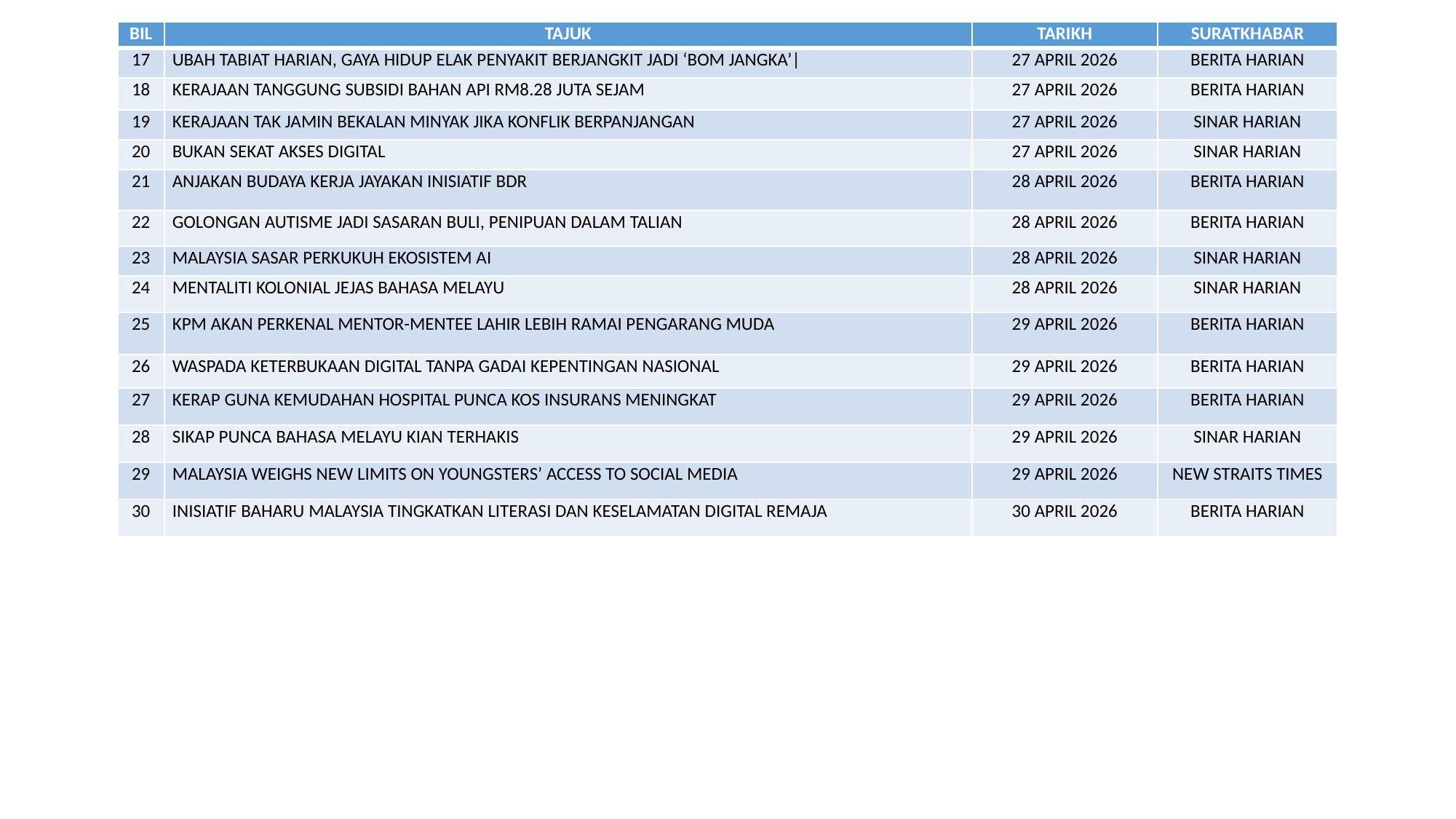

| BIL | TAJUK | TARIKH | SURATKHABAR |
| --- | --- | --- | --- |
| 17 | UBAH TABIAT HARIAN, GAYA HIDUP ELAK PENYAKIT BERJANGKIT JADI ‘BOM JANGKA’| | 27 APRIL 2026 | BERITA HARIAN |
| 18 | KERAJAAN TANGGUNG SUBSIDI BAHAN API RM8.28 JUTA SEJAM | 27 APRIL 2026 | BERITA HARIAN |
| 19 | KERAJAAN TAK JAMIN BEKALAN MINYAK JIKA KONFLIK BERPANJANGAN | 27 APRIL 2026 | SINAR HARIAN |
| 20 | BUKAN SEKAT AKSES DIGITAL | 27 APRIL 2026 | SINAR HARIAN |
| 21 | ANJAKAN BUDAYA KERJA JAYAKAN INISIATIF BDR | 28 APRIL 2026 | BERITA HARIAN |
| 22 | GOLONGAN AUTISME JADI SASARAN BULI, PENIPUAN DALAM TALIAN | 28 APRIL 2026 | BERITA HARIAN |
| 23 | MALAYSIA SASAR PERKUKUH EKOSISTEM AI | 28 APRIL 2026 | SINAR HARIAN |
| 24 | MENTALITI KOLONIAL JEJAS BAHASA MELAYU | 28 APRIL 2026 | SINAR HARIAN |
| 25 | KPM AKAN PERKENAL MENTOR-MENTEE LAHIR LEBIH RAMAI PENGARANG MUDA | 29 APRIL 2026 | BERITA HARIAN |
| 26 | WASPADA KETERBUKAAN DIGITAL TANPA GADAI KEPENTINGAN NASIONAL | 29 APRIL 2026 | BERITA HARIAN |
| 27 | KERAP GUNA KEMUDAHAN HOSPITAL PUNCA KOS INSURANS MENINGKAT | 29 APRIL 2026 | BERITA HARIAN |
| 28 | SIKAP PUNCA BAHASA MELAYU KIAN TERHAKIS | 29 APRIL 2026 | SINAR HARIAN |
| 29 | MALAYSIA WEIGHS NEW LIMITS ON YOUNGSTERS’ ACCESS TO SOCIAL MEDIA | 29 APRIL 2026 | NEW STRAITS TIMES |
| 30 | INISIATIF BAHARU MALAYSIA TINGKATKAN LITERASI DAN KESELAMATAN DIGITAL REMAJA | 30 APRIL 2026 | BERITA HARIAN |